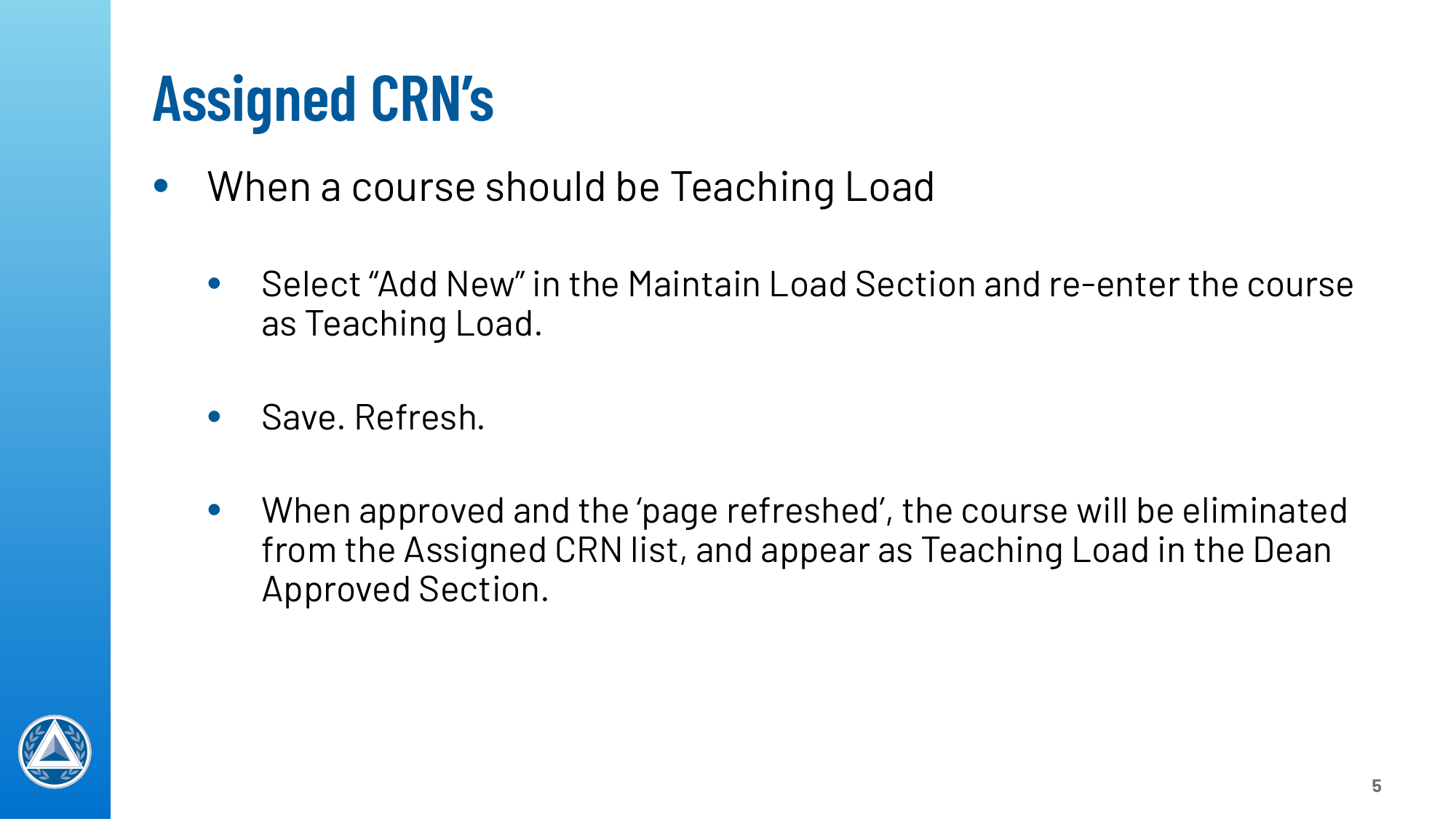

# Assigned CRN’s
When a course should be Teaching Load

Select “Add New” in the Maintain Load Section and re-enter the course as Teaching Load.

Save. Refresh.

When approved and the ‘page refreshed’, the course will be eliminated from the Assigned CRN list, and appear as Teaching Load in the Dean Approved Section.